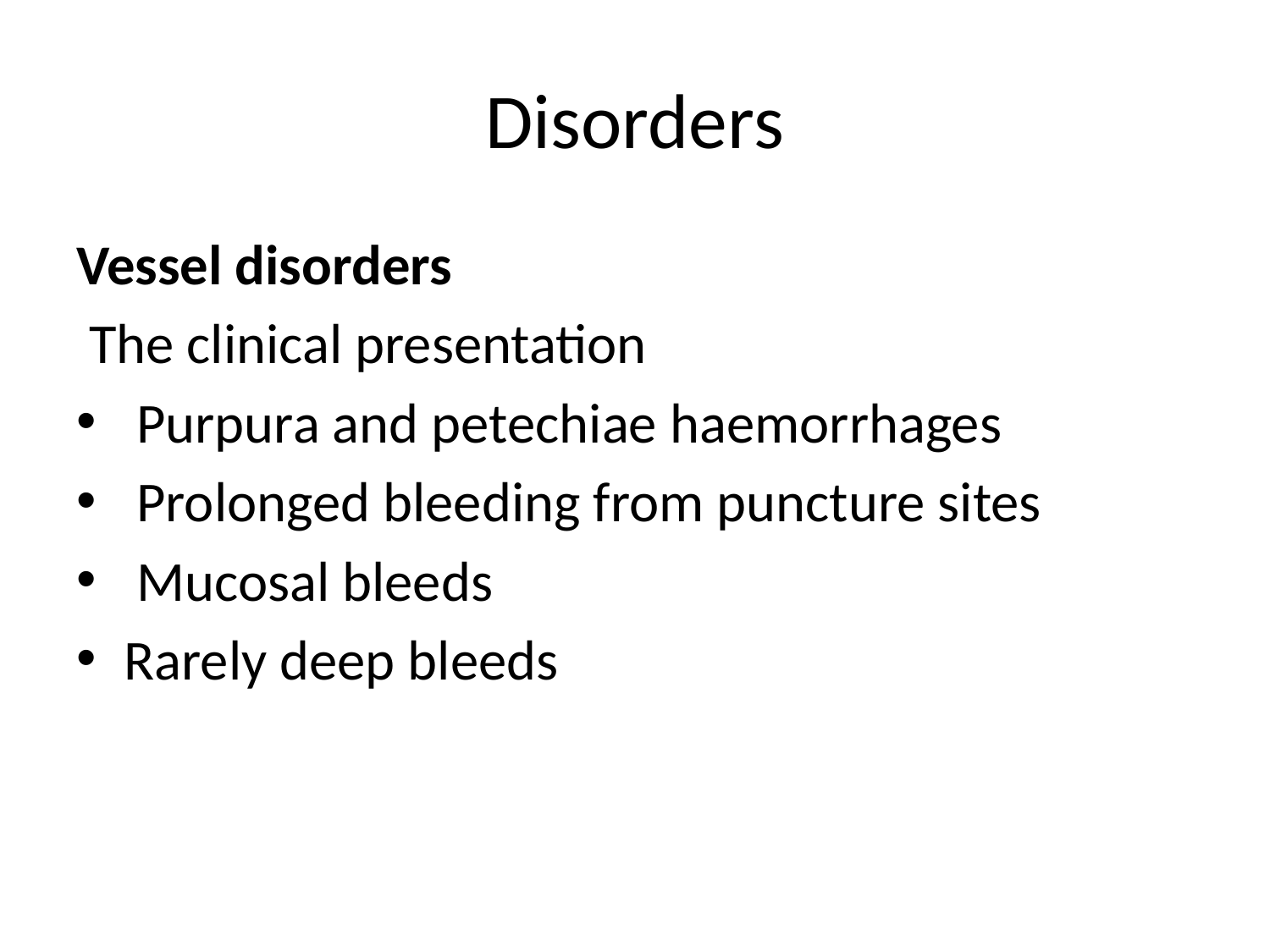

# Disorders
Vessel disorders
 The clinical presentation
 Purpura and petechiae haemorrhages
 Prolonged bleeding from puncture sites
 Mucosal bleeds
Rarely deep bleeds